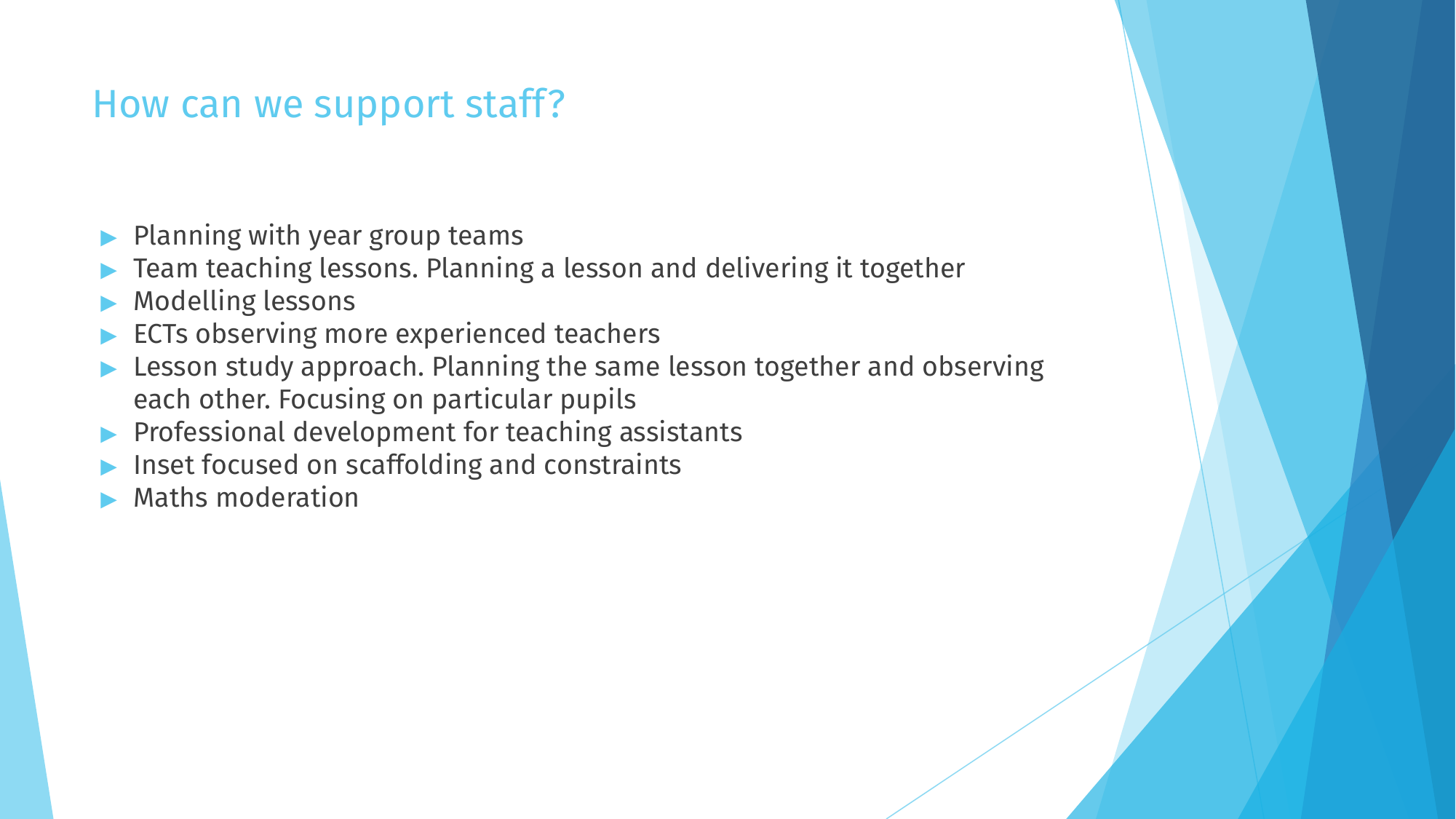

# How can we support staff?
Planning with year group teams
Team teaching lessons. Planning a lesson and delivering it together
Modelling lessons
ECTs observing more experienced teachers
Lesson study approach. Planning the same lesson together and observing each other. Focusing on particular pupils
Professional development for teaching assistants
Inset focused on scaffolding and constraints
Maths moderation